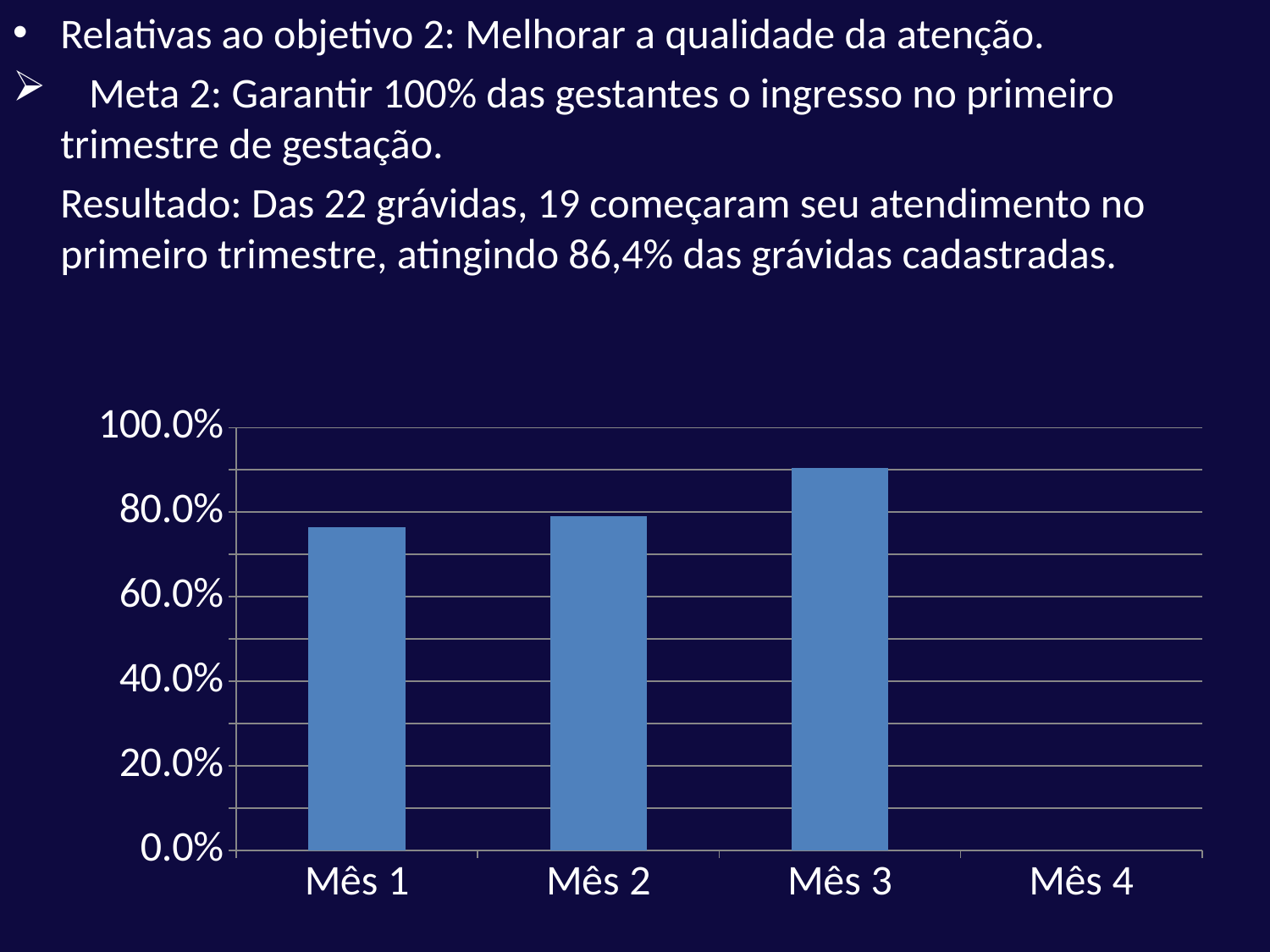

Relativas ao objetivo 2: Melhorar a qualidade da atenção.
   Meta 2: Garantir 100% das gestantes o ingresso no primeiro trimestre de gestação.
     Resultado: Das 22 grávidas, 19 começaram seu atendimento no primeiro trimestre, atingindo 86,4% das grávidas cadastradas.

### Chart

| Category | Proporção de gestantes com ingresso no primeiro trimestre de gestação |
|---|---|
| Mês 1 | 0.764705882352944 |
| Mês 2 | 0.7894736842105263 |
| Mês 3 | 0.9047619047619022 |
| Mês 4 | 0.0 |